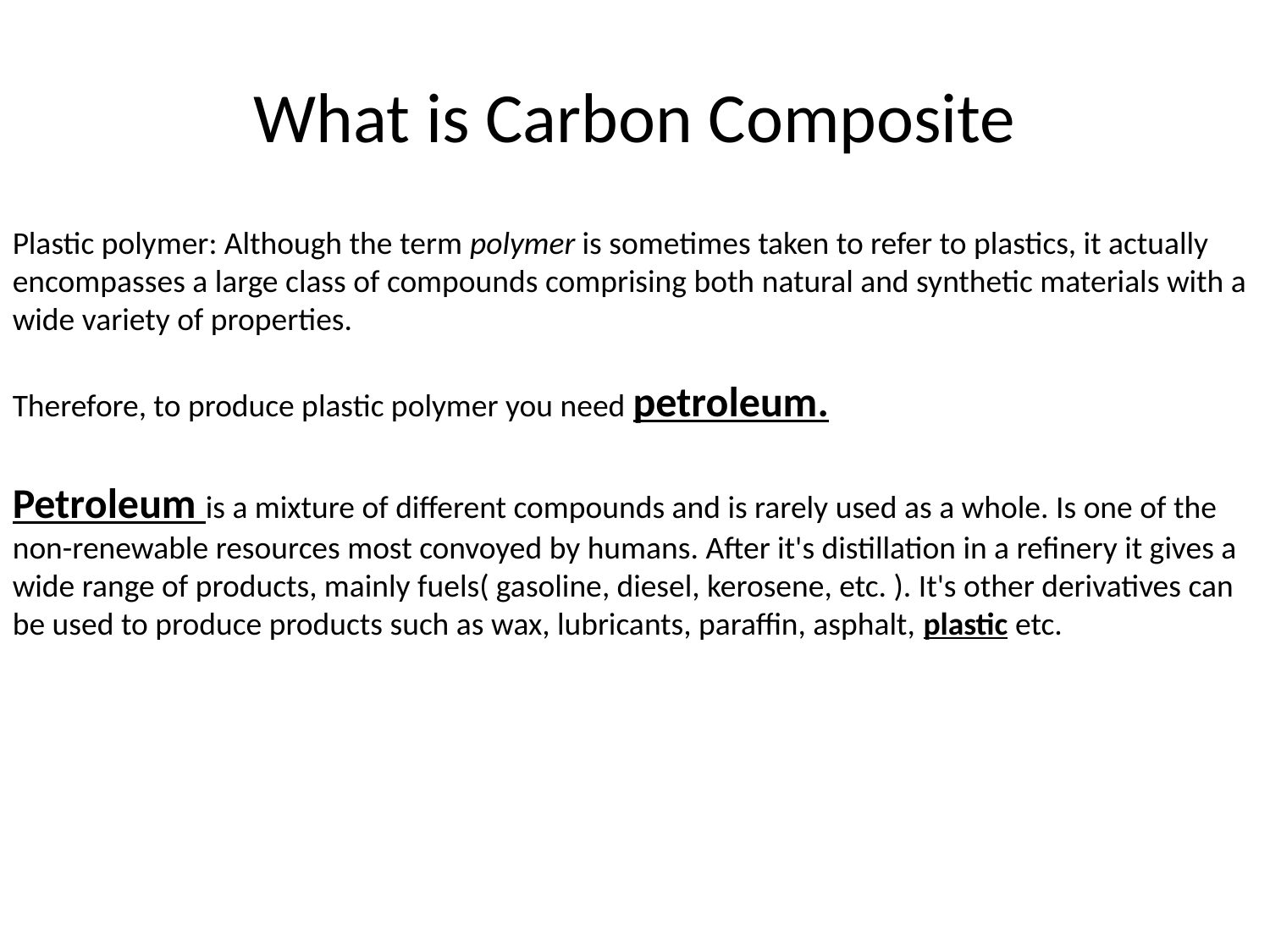

What is Carbon Composite
Plastic polymer: Although the term polymer is sometimes taken to refer to plastics, it actually encompasses a large class of compounds comprising both natural and synthetic materials with a wide variety of properties.

Therefore, to produce plastic polymer you need petroleum.

Petroleum is a mixture of different compounds and is rarely used as a whole. Is one of the non-renewable resources most convoyed by humans. After it's distillation in a refinery it gives a wide range of products, mainly fuels( gasoline, diesel, kerosene, etc. ). It's other derivatives can be used to produce products such as wax, lubricants, paraffin, asphalt, plastic etc.